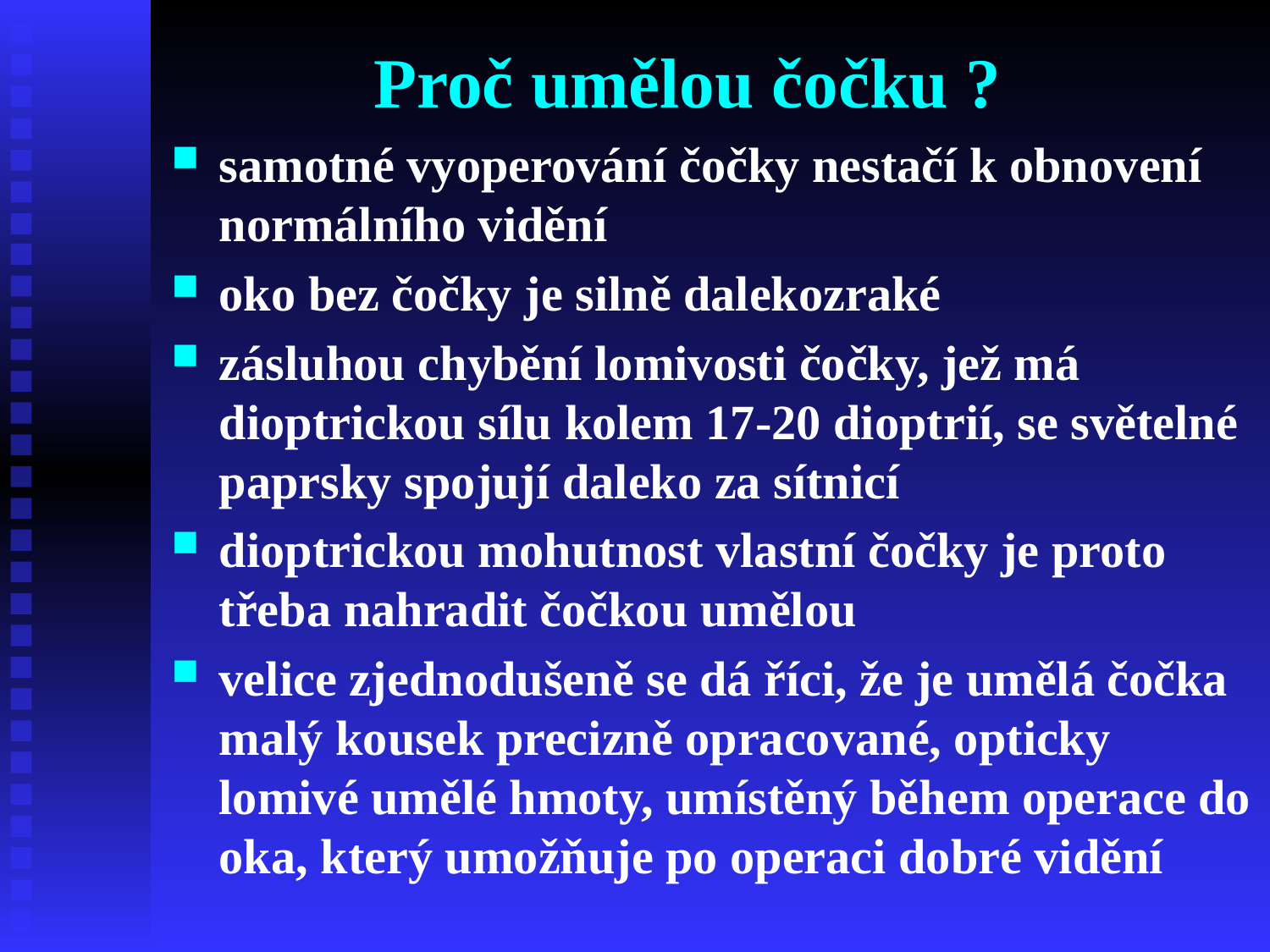

# Proč umělou čočku ?
samotné vyoperování čočky nestačí k obnovení normálního vidění
oko bez čočky je silně dalekozraké
zásluhou chybění lomivosti čočky, jež má dioptrickou sílu kolem 17-20 dioptrií, se světelné paprsky spojují daleko za sítnicí
dioptrickou mohutnost vlastní čočky je proto třeba nahradit čočkou umělou
velice zjednodušeně se dá říci, že je umělá čočka malý kousek precizně opracované, opticky lomivé umělé hmoty, umístěný během operace do oka, který umožňuje po operaci dobré vidění